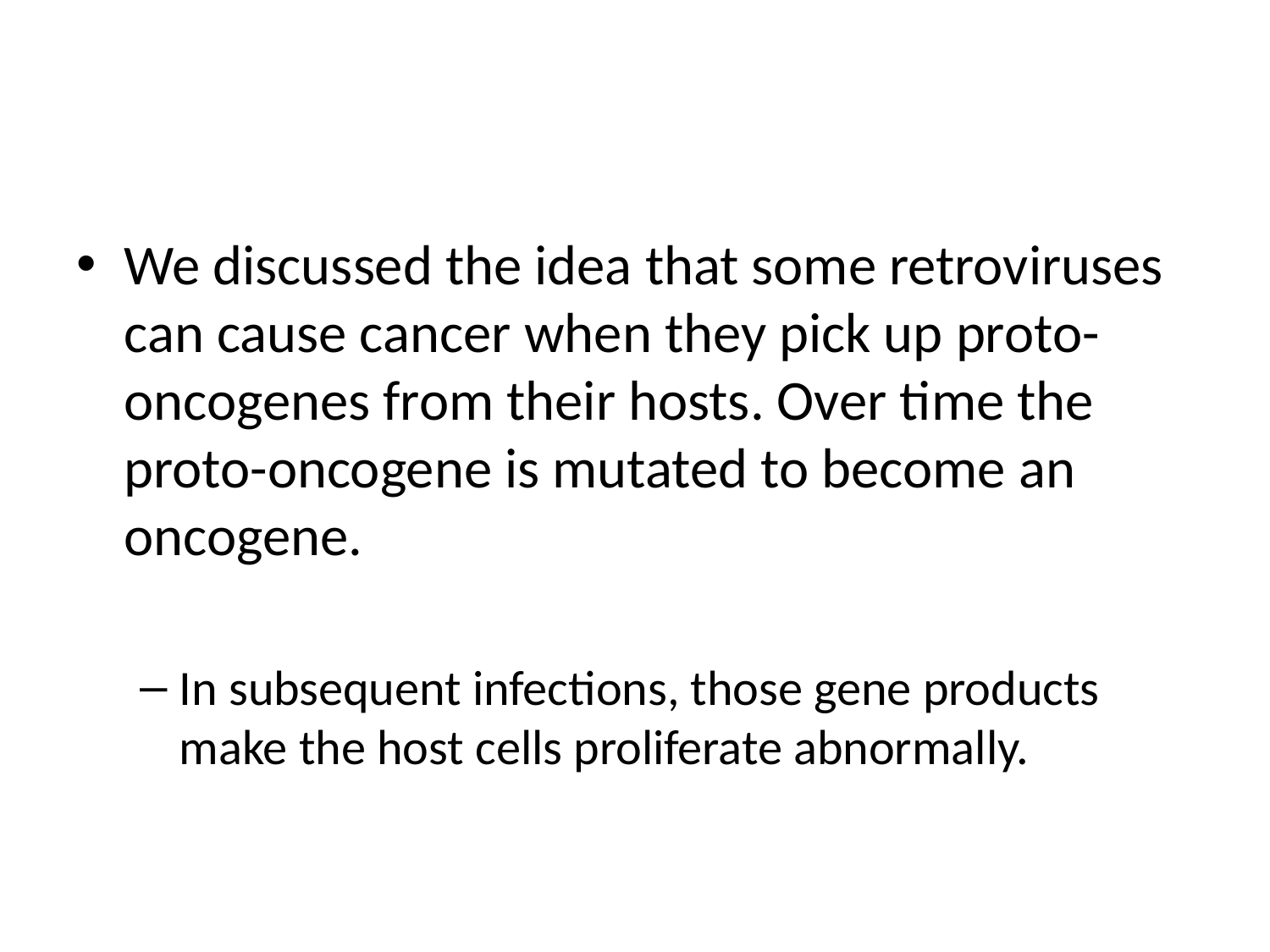

#
We discussed the idea that some retroviruses can cause cancer when they pick up proto-oncogenes from their hosts. Over time the proto-oncogene is mutated to become an oncogene.

In subsequent infections, those gene products  make the host cells proliferate abnormally.